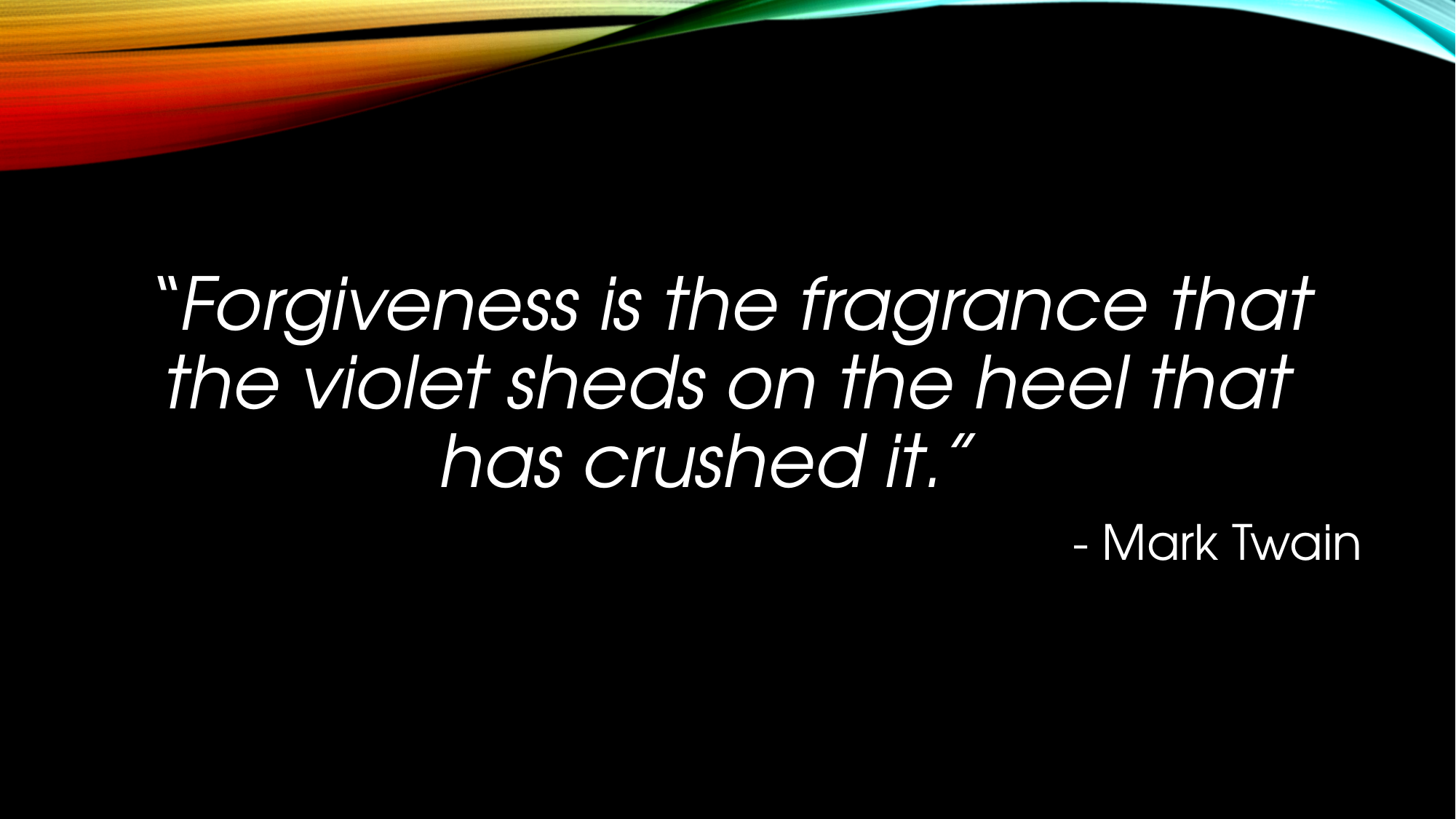

#
“Forgiveness is the fragrance that the violet sheds on the heel that has crushed it.”
- Mark Twain